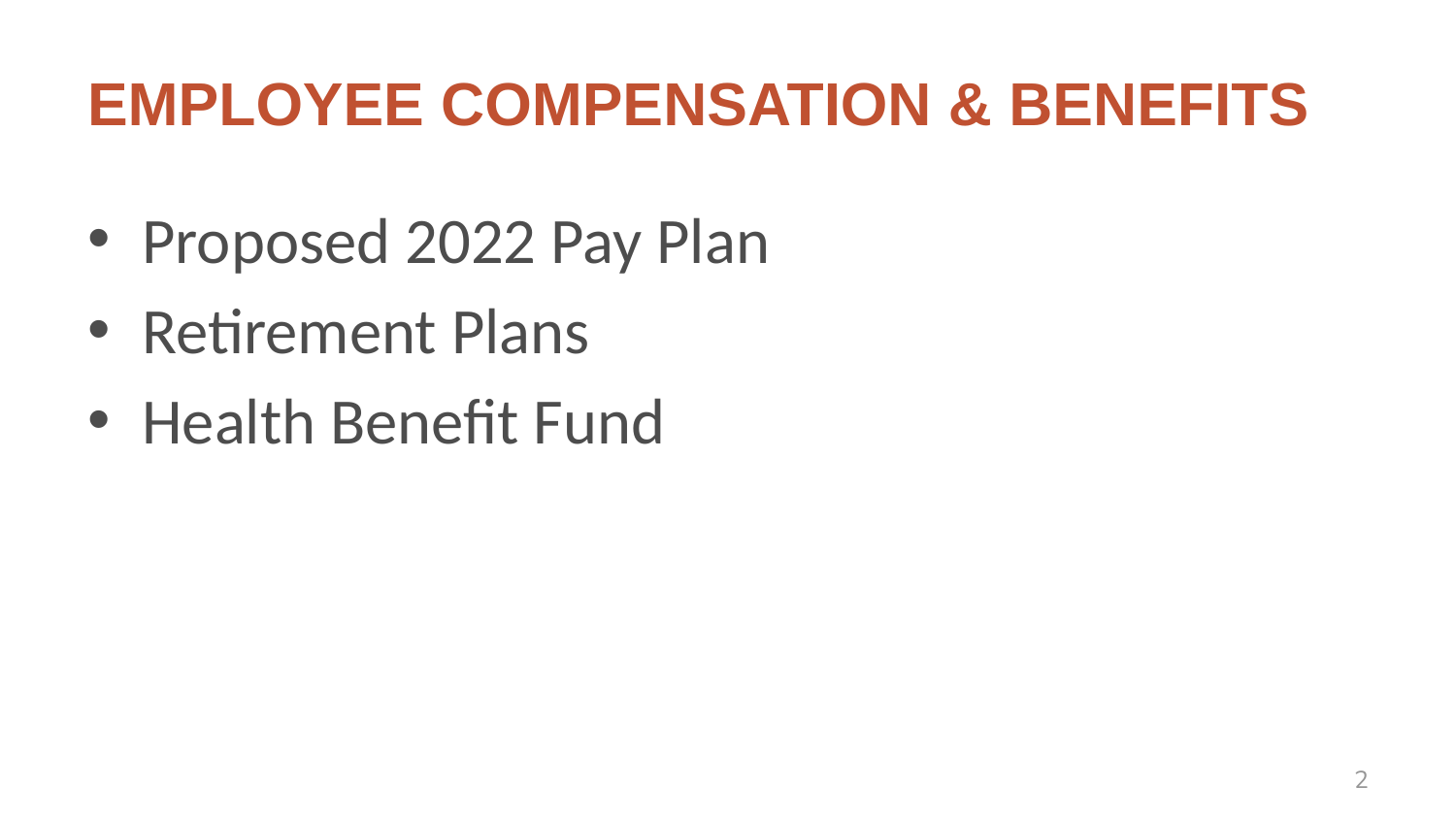

# EMPLOYEE COMPENSATION & BENEFITS
Proposed 2022 Pay Plan
Retirement Plans
Health Benefit Fund
2